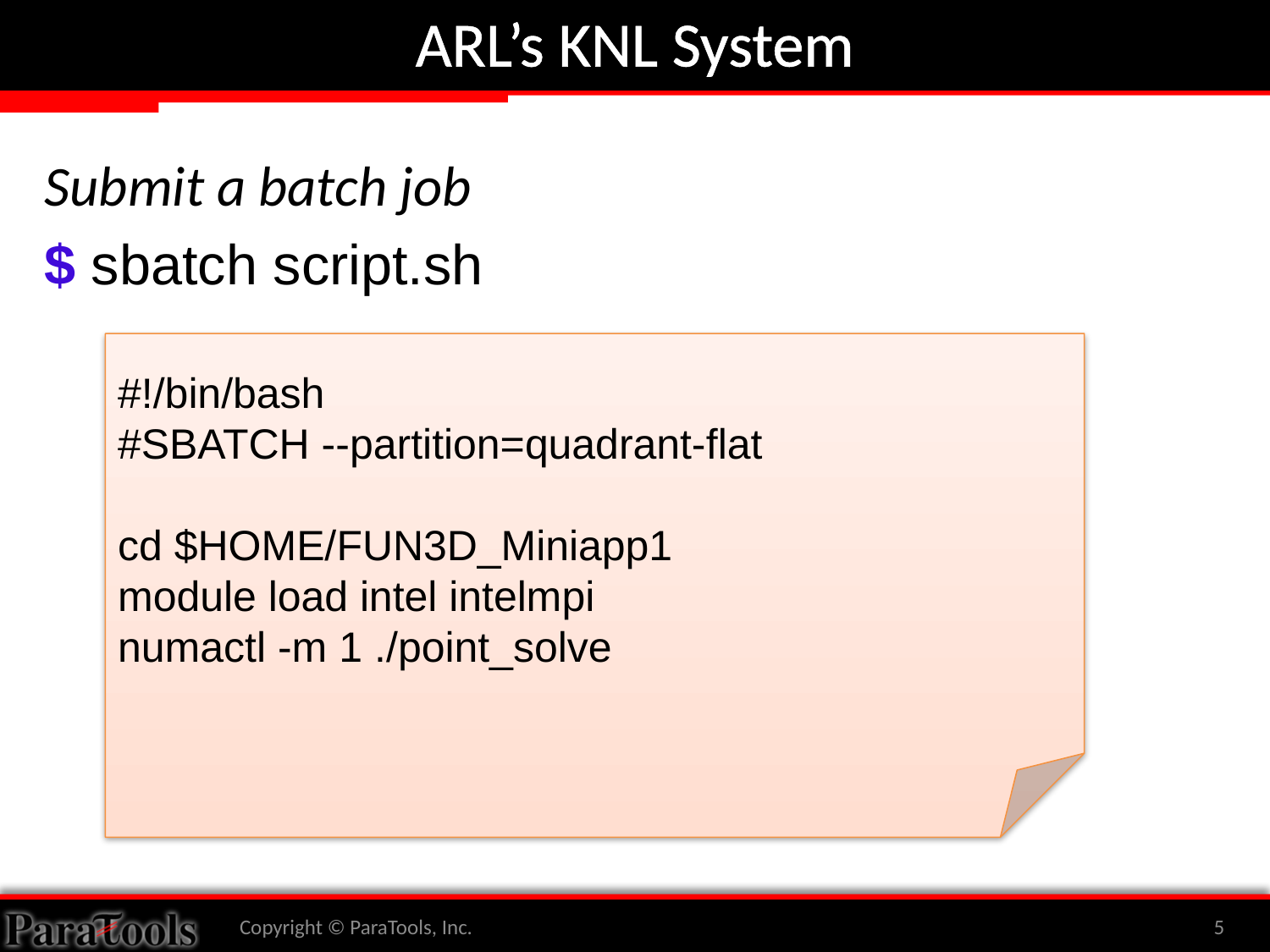

# ARL’s KNL System
Submit a batch job
$ sbatch script.sh

#!/bin/bash
#SBATCH --partition=quadrant-flat

cd $HOME/FUN3D_Miniapp1
module load intel intelmpi
numactl -m 1 ./point_solve

Copyright © ParaTools, Inc.
5